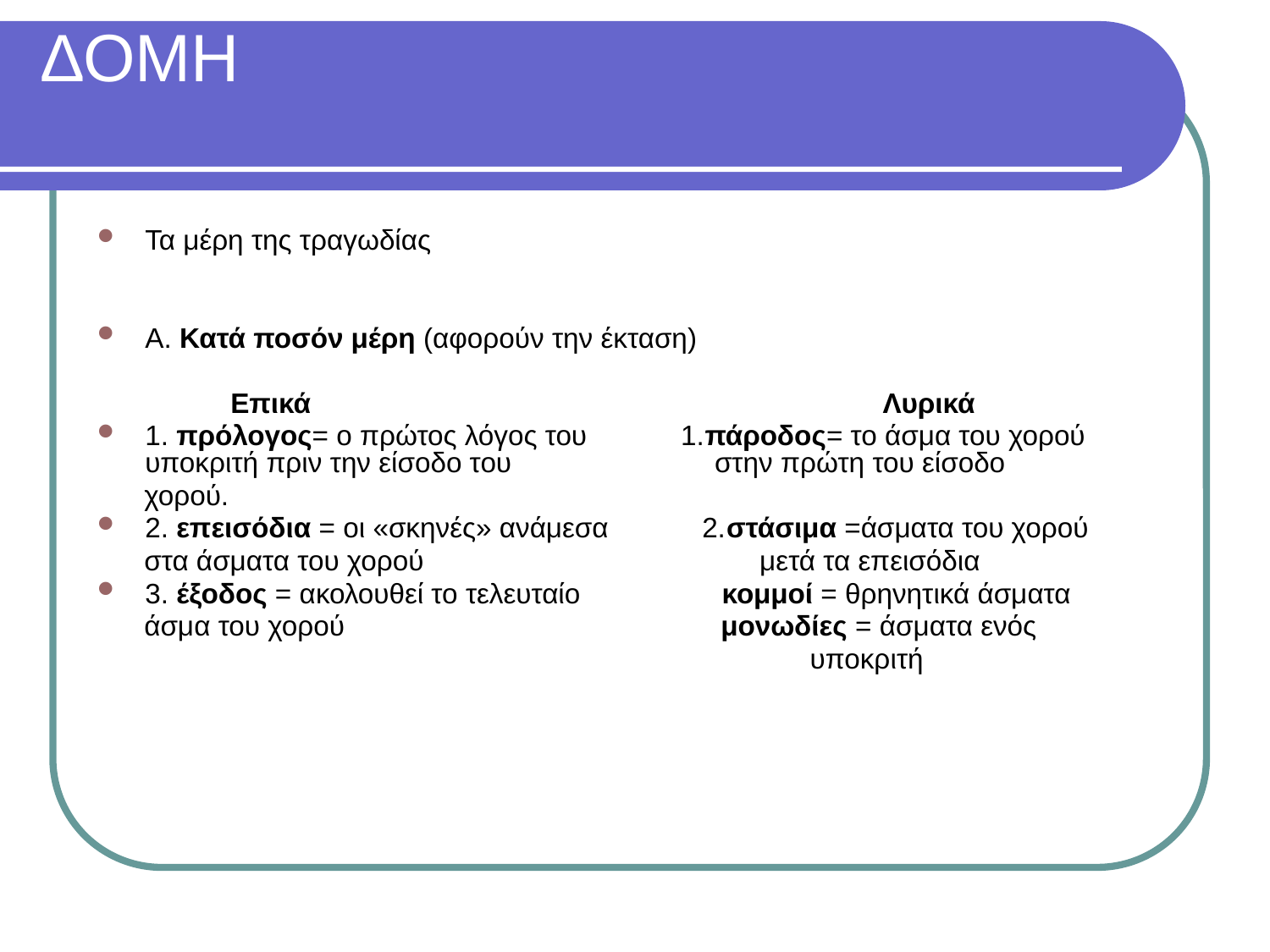

# ΔΟΜΗ
Τα μέρη της τραγωδίας

Α. Κατά ποσόν μέρη (αφορούν την έκταση)

                 Επικά                                                                         Λυρικά
1. πρόλογος= ο πρώτος λόγος του            1.πάροδος= το άσμα του χορού     υποκριτή πριν την είσοδο του                          στην πρώτη του είσοδο
      χορού.
2. επεισόδια = οι «σκηνές» ανάμεσα            2.στάσιμα =άσματα του χορού
      στα άσματα του χορού                                           μετά τα επεισόδια
3. έξοδος = ακολουθεί το τελευταίο                  κομμοί = θρηνητικά άσματα
      άσμα του χορού                                                μονωδίες = άσματα ενός
                                                                                           υποκριτή